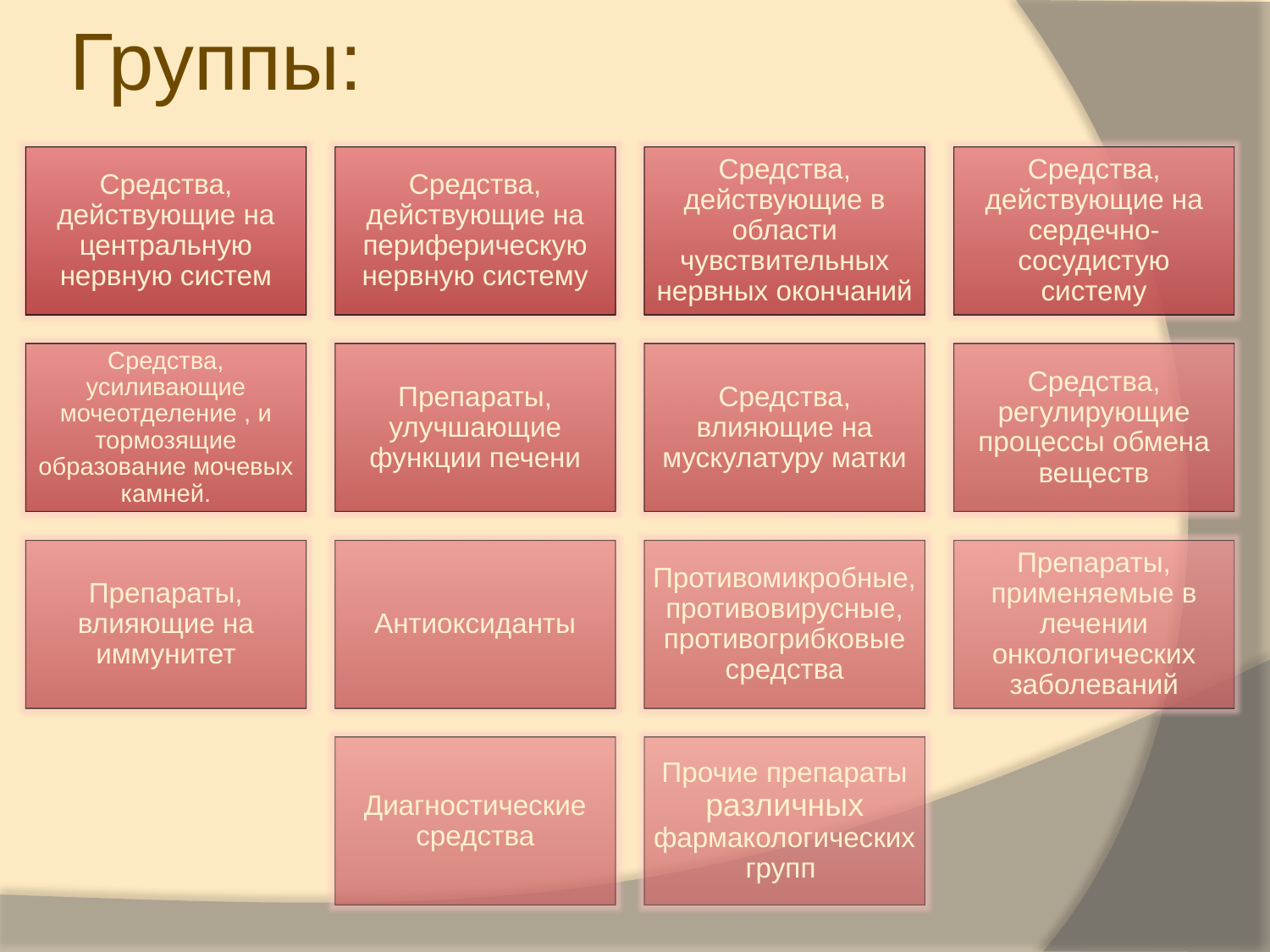

# Группы:
Средства, действующие на центральную нервную систем
Средства, действующие на периферическую нервную систему
Средства, действующие в области чувствительных нервных окончаний
Средства, действующие на сердечно-сосудистую систему
Средства, усиливающие мочеотделение , и тормозящие образование мочевых камней.
Препараты, улучшающие функции печени
Средства, влияющие на мускулатуру матки
Средства, регулирующие процессы обмена веществ
Препараты, влияющие на иммунитет
Антиоксиданты
Противомикробные, противовирусные, противогрибковые средства
Препараты, применяемые в лечении онкологических заболеваний
Диагностические средства
Прочие препараты различных фармакологических групп